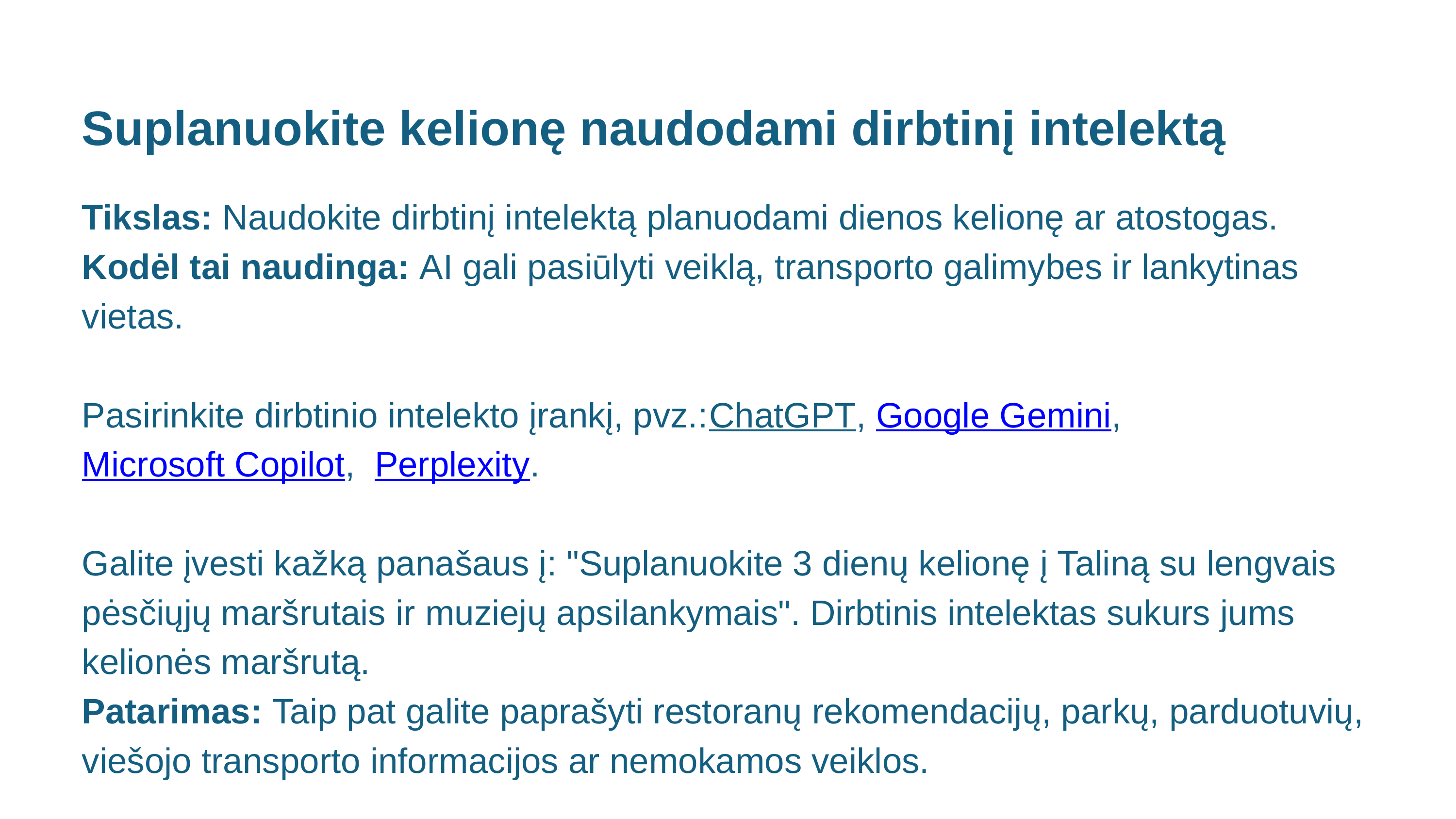

Suplanuokite kelionę naudodami dirbtinį intelektą
Tikslas: Naudokite dirbtinį intelektą planuodami dienos kelionę ar atostogas.
Kodėl tai naudinga: AI gali pasiūlyti veiklą, transporto galimybes ir lankytinas vietas.

Pasirinkite dirbtinio intelekto įrankį, pvz.:ChatGPT, Google Gemini, Microsoft Copilot,  Perplexity.

Galite įvesti kažką panašaus į: "Suplanuokite 3 dienų kelionę į Taliną su lengvais pėsčiųjų maršrutais ir muziejų apsilankymais". Dirbtinis intelektas sukurs jums kelionės maršrutą.
Patarimas: Taip pat galite paprašyti restoranų rekomendacijų, parkų, parduotuvių, viešojo transporto informacijos ar nemokamos veiklos.